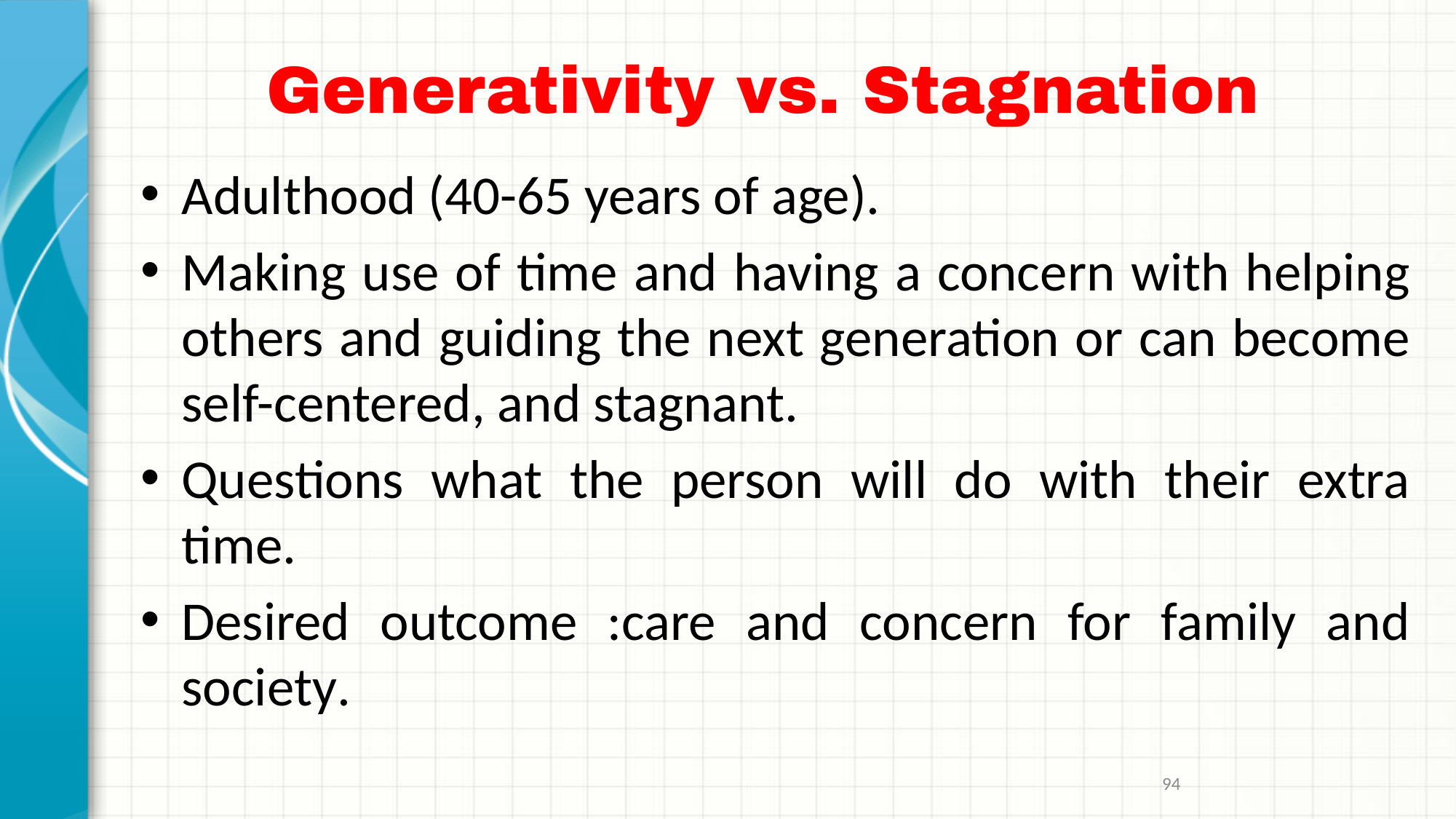

# Generativity vs. Stagnation
Adulthood (40-65 years of age).
Making use of time and having a concern with helping others and guiding the next generation or can become self-centered, and stagnant.
Questions what the person will do with their extra time.
Desired outcome :care and concern for family and society.
94